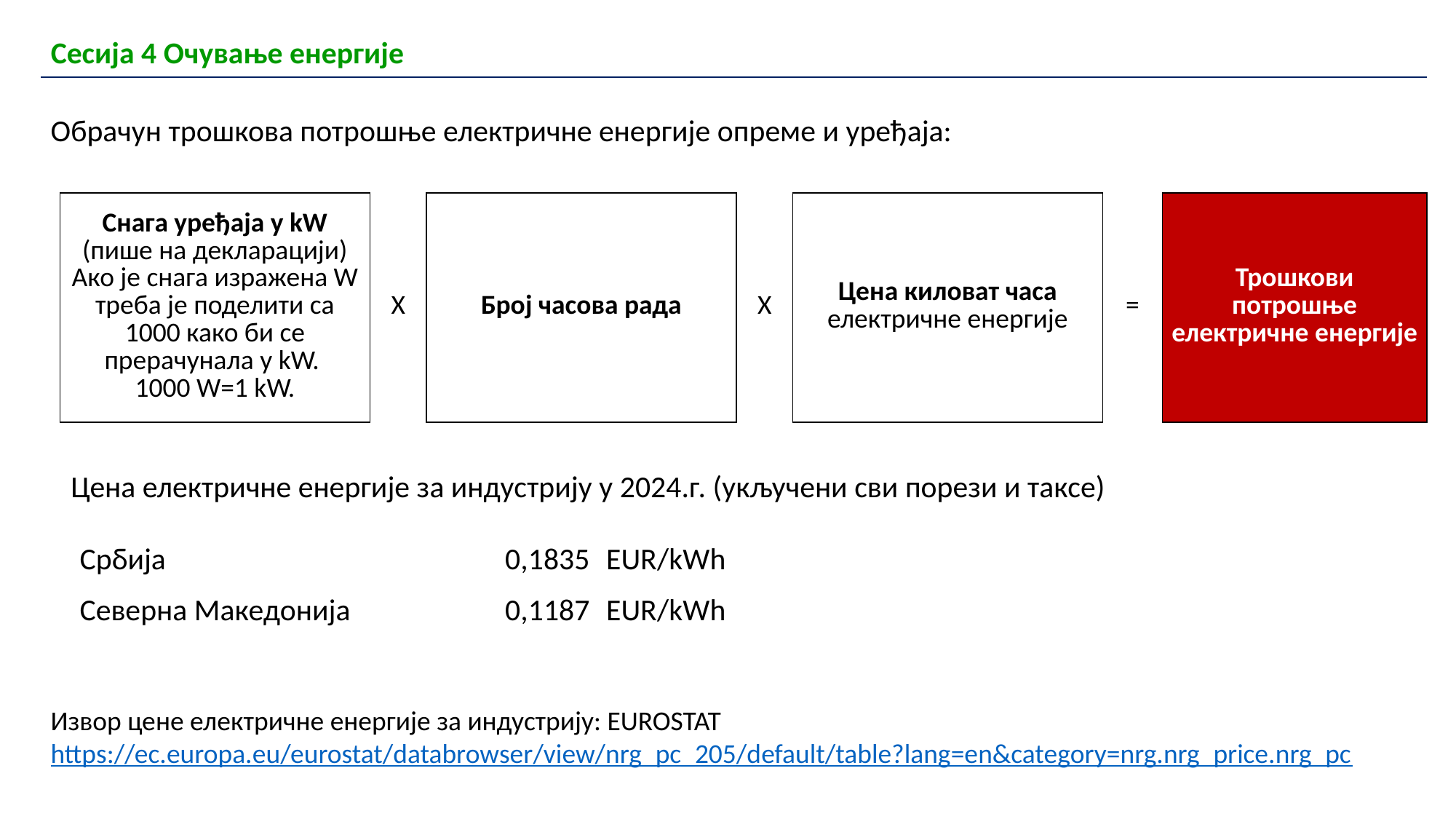

| Сесија 4 Очување енергије |
| --- |
Обрачун трошкова потрошње електричне енергије опреме и уређаја:
| Снага уређаја у kW (пише на декларацији) Ако је снага изражена W треба је поделити са 1000 како би се прерачунала у kW. 1000 W=1 kW. | X | Број часова рада | X | Цена киловат часа електричне енергије | = | Трошкови потрошње електричне енергије |
| --- | --- | --- | --- | --- | --- | --- |
Цена електричне енергије за индустрију у 2024.г. (укључени сви порези и таксе)
| Србија | 0,1835 | EUR/kWh |
| --- | --- | --- |
| Северна Македонија | 0,1187 | EUR/kWh |
Извор цене електричне енергије за индустрију: EUROSTAT
https://ec.europa.eu/eurostat/databrowser/view/nrg_pc_205/default/table?lang=en&category=nrg.nrg_price.nrg_pc